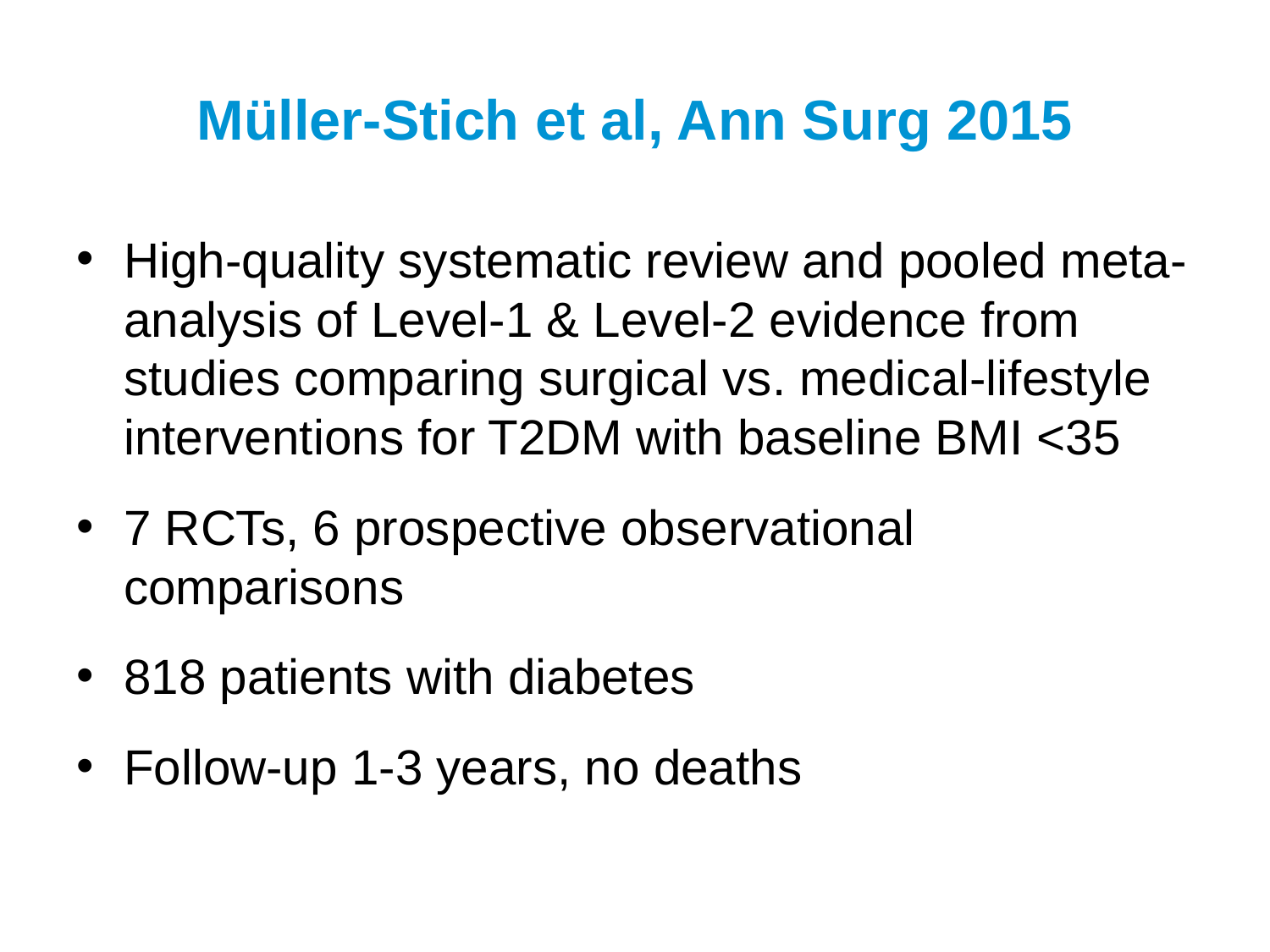

# Müller-Stich et al, Ann Surg 2015
High-quality systematic review and pooled meta-analysis of Level-1 & Level-2 evidence from studies comparing surgical vs. medical-lifestyle interventions for T2DM with baseline BMI <35
7 RCTs, 6 prospective observational comparisons
818 patients with diabetes
Follow-up 1-3 years, no deaths